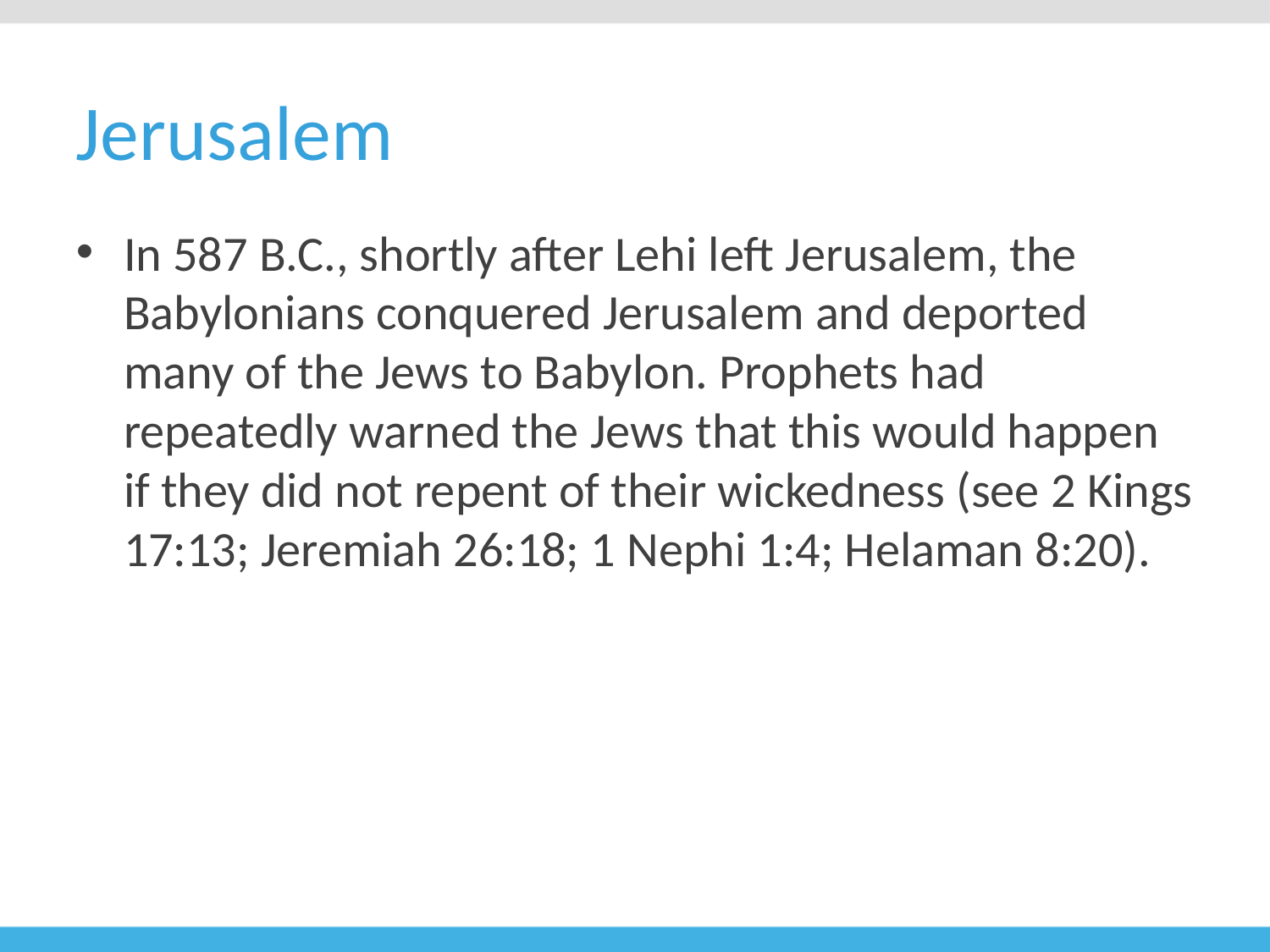

# Jerusalem
In 587 B.C., shortly after Lehi left Jerusalem, the Babylonians conquered Jerusalem and deported many of the Jews to Babylon. Prophets had repeatedly warned the Jews that this would happen if they did not repent of their wickedness (see 2 Kings 17:13; Jeremiah 26:18; 1 Nephi 1:4; Helaman 8:20).